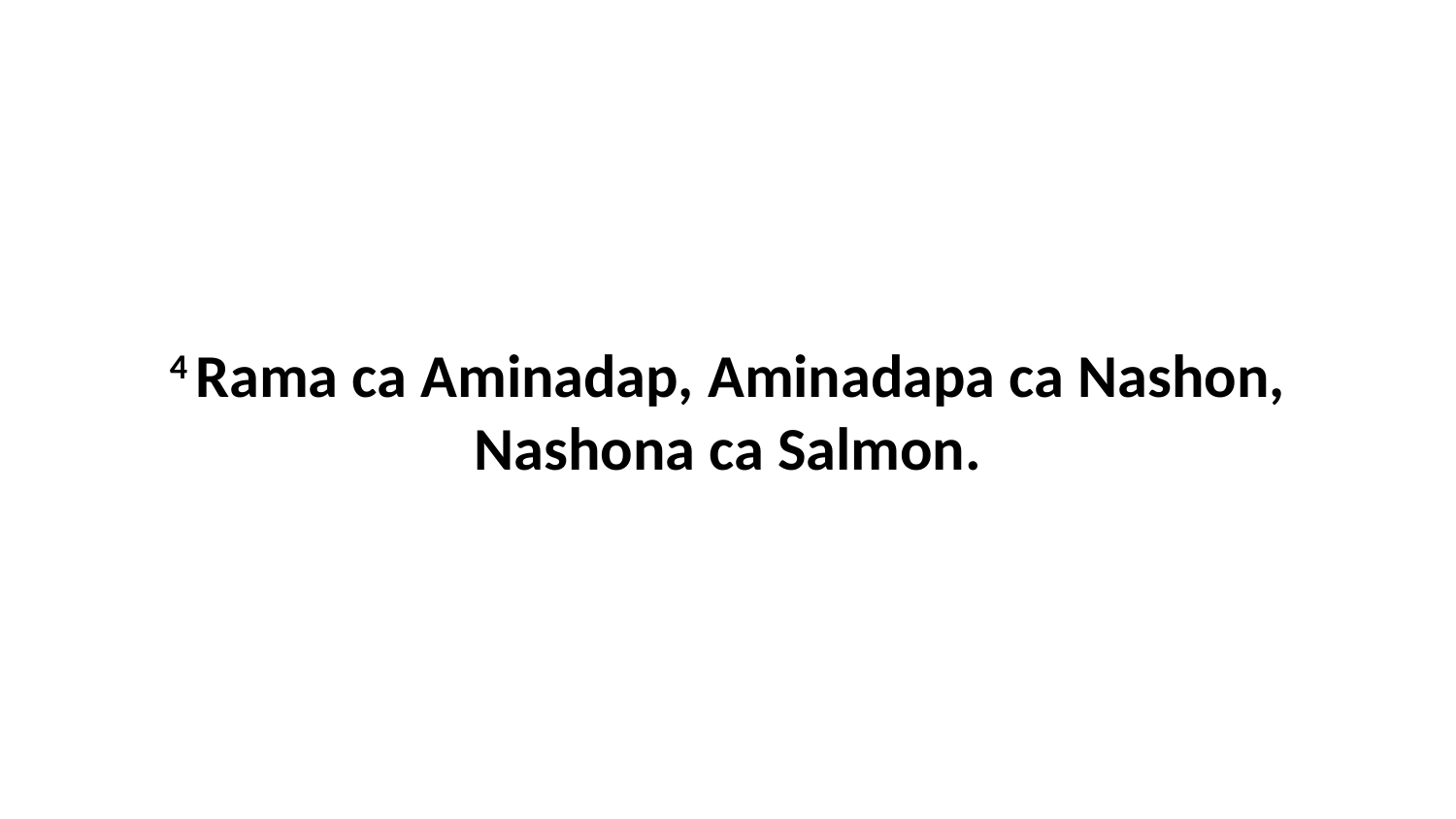

4 Rama ca Aminadap, Aminadapa ca Nashon, Nashona ca Salmon.